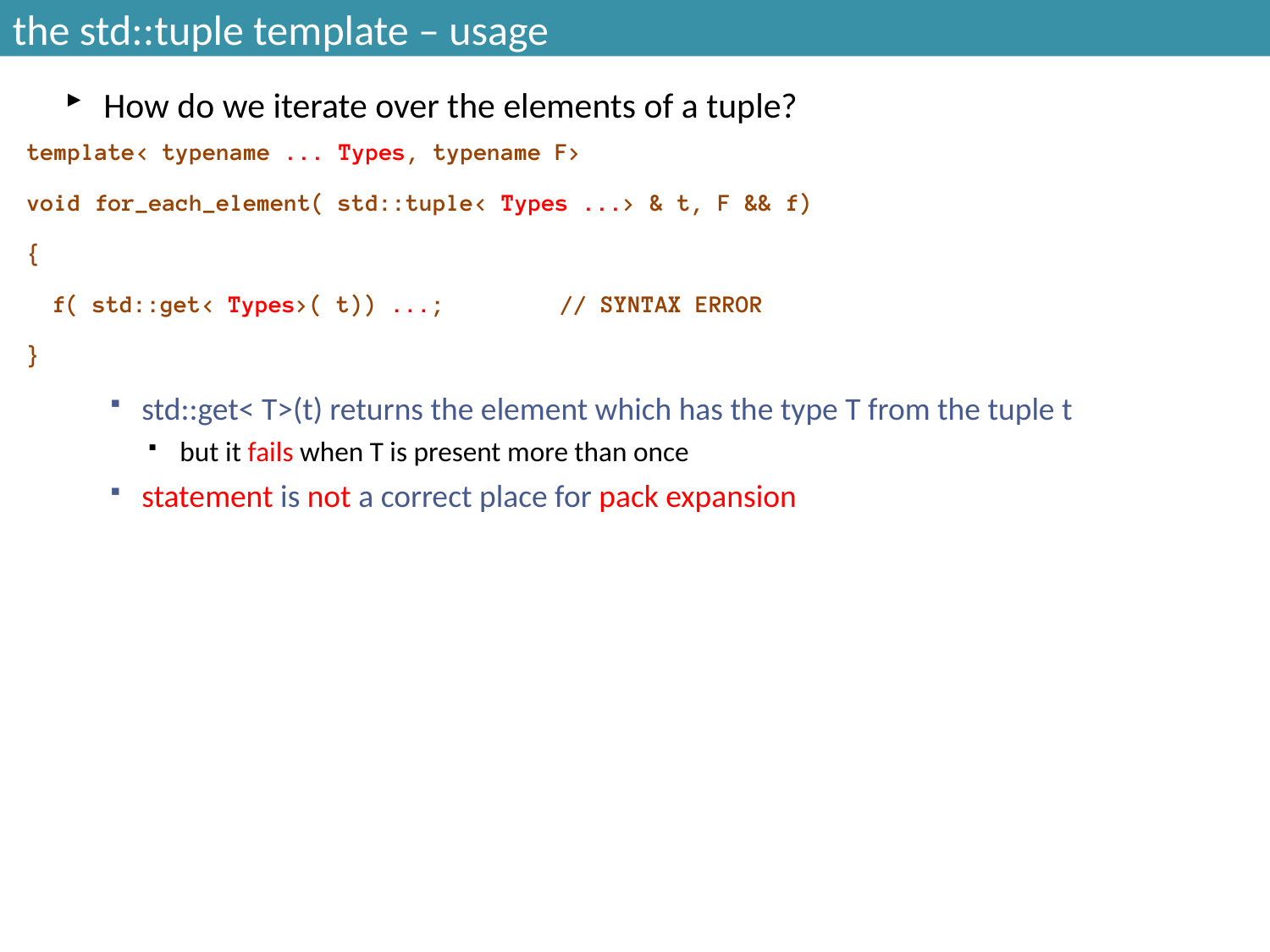

# the std::tuple template – usage
How do we iterate over the elements of a tuple?
template< typename ... Types, typename F>
void for_each_element( std::tuple< Types ...> & t, F && f)
{
	f( std::get< Types>( t)) ...;	// SYNTAX ERROR
}
std::get< T>(t) returns the element which has the type T from the tuple t
but it fails when T is present more than once
statement is not a correct place for pack expansion